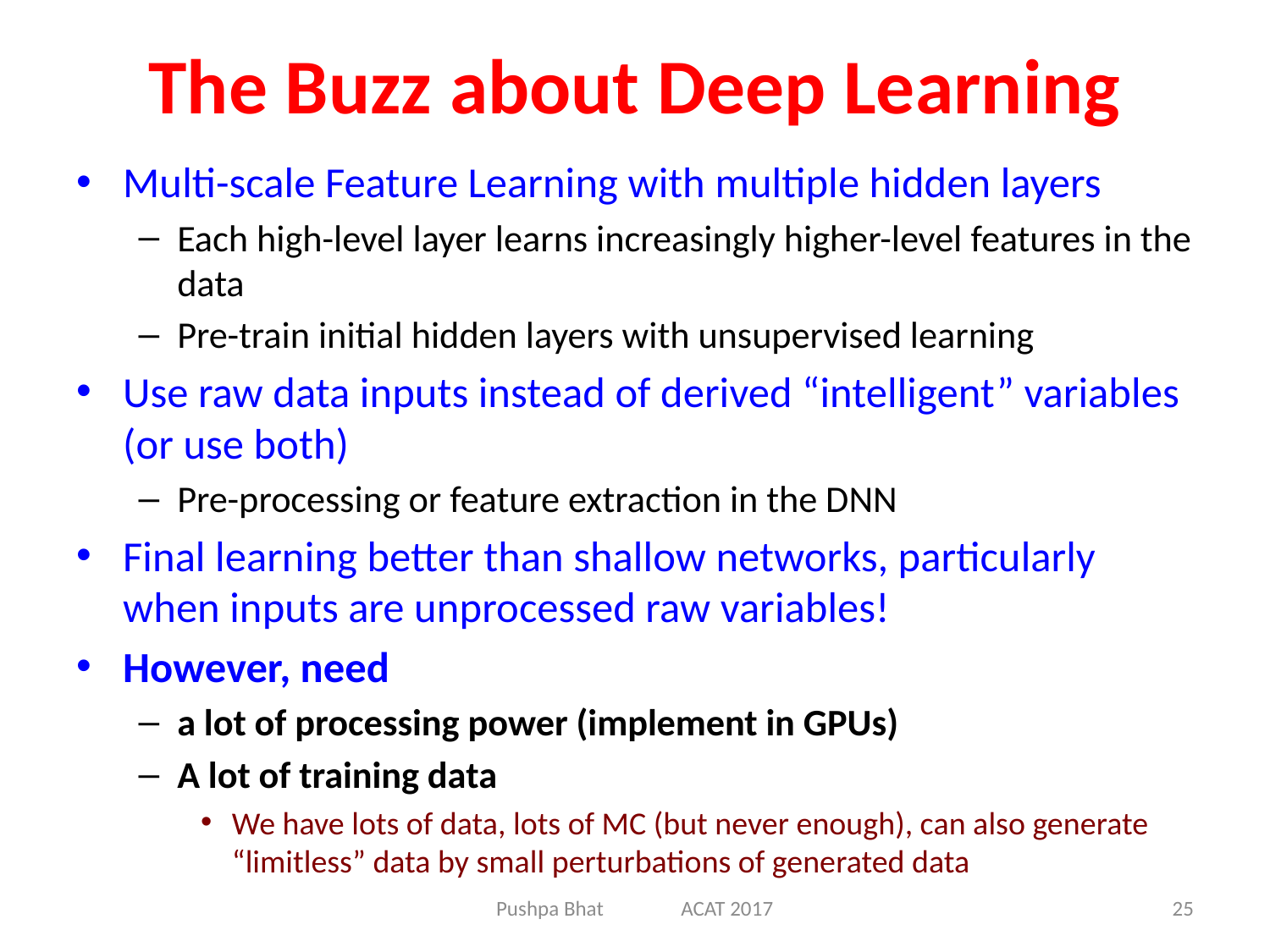

# The Buzz about Deep Learning
Multi-scale Feature Learning with multiple hidden layers
Each high-level layer learns increasingly higher-level features in the data
Pre-train initial hidden layers with unsupervised learning
Use raw data inputs instead of derived “intelligent” variables (or use both)
Pre-processing or feature extraction in the DNN
Final learning better than shallow networks, particularly when inputs are unprocessed raw variables!
However, need
a lot of processing power (implement in GPUs)
A lot of training data
We have lots of data, lots of MC (but never enough), can also generate “limitless” data by small perturbations of generated data
Pushpa Bhat                ACAT 2017
25